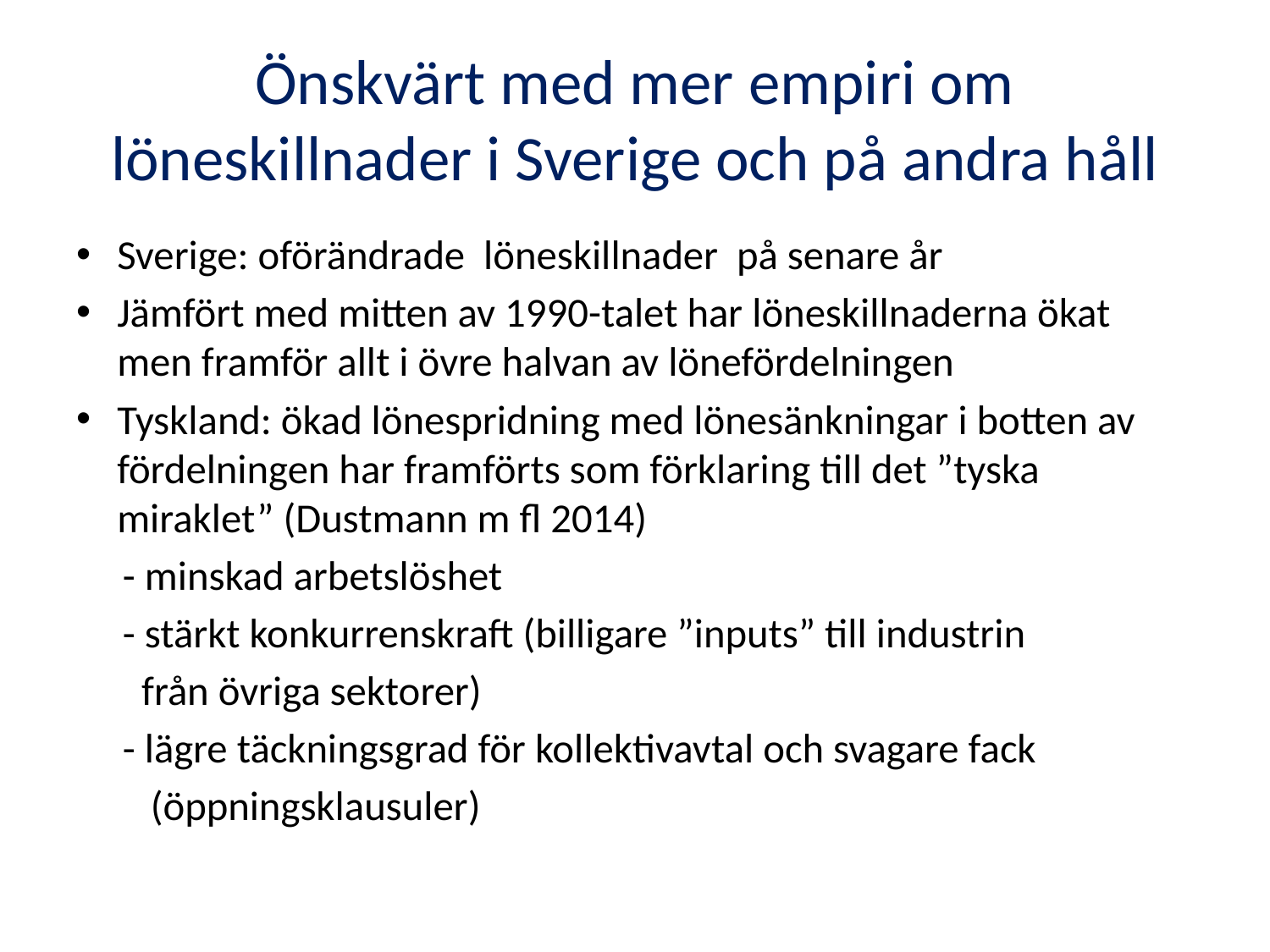

# Önskvärt med mer empiri om löneskillnader i Sverige och på andra håll
Sverige: oförändrade  löneskillnader  på senare år
Jämfört med mitten av 1990-talet har löneskillnaderna ökat men framför allt i övre halvan av lönefördelningen
Tyskland: ökad lönespridning med lönesänkningar i botten av fördelningen har framförts som förklaring till det ”tyska miraklet” (Dustmann m fl 2014)
     - minskad arbetslöshet
     - stärkt konkurrenskraft (billigare ”inputs” till industrin
       från övriga sektorer)
     - lägre täckningsgrad för kollektivavtal och svagare fack
        (öppningsklausuler)